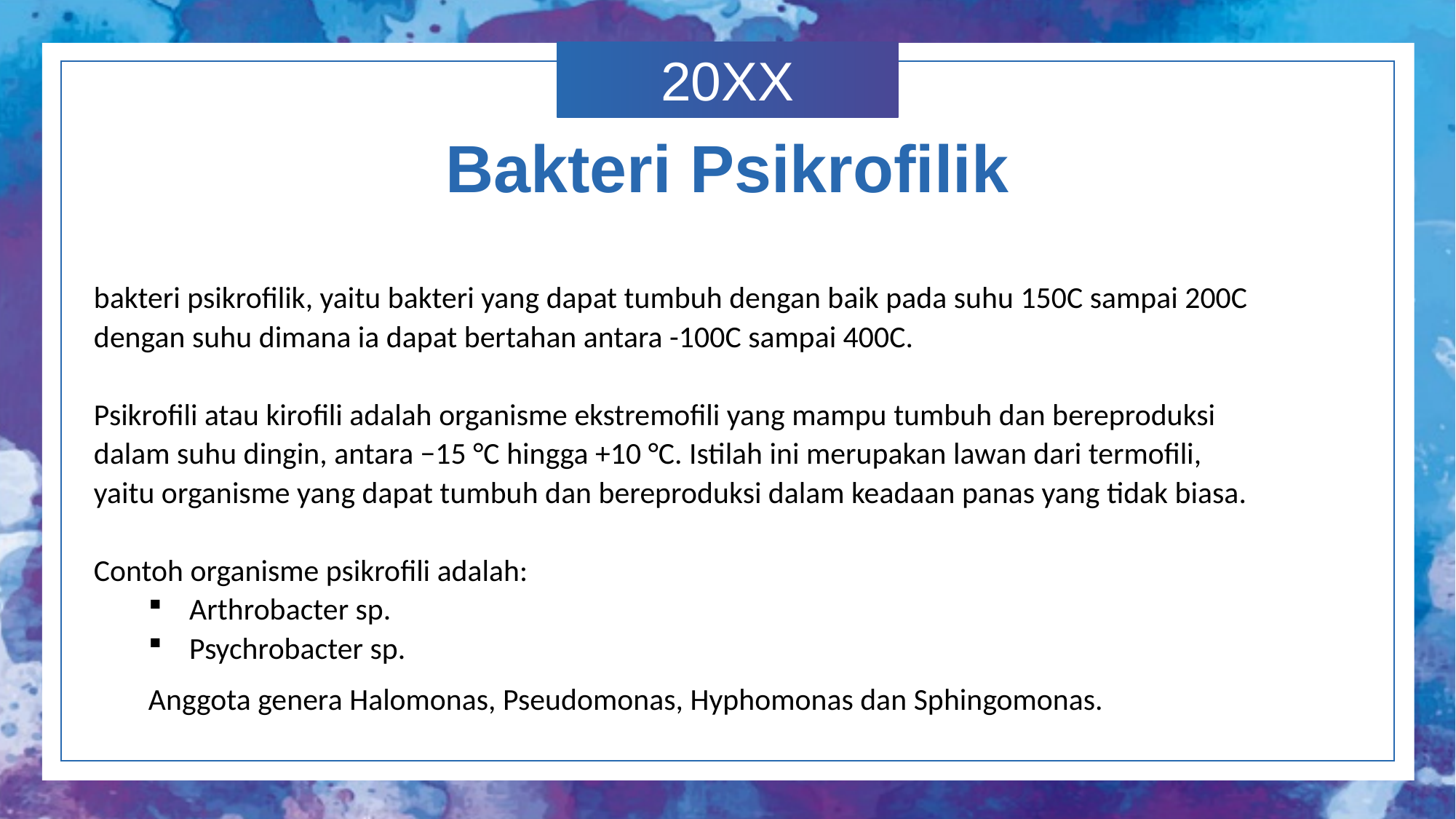

Bakteri Psikrofilik
bakteri psikrofilik, yaitu bakteri yang dapat tumbuh dengan baik pada suhu 150C sampai 200C dengan suhu dimana ia dapat bertahan antara -100C sampai 400C.

Psikrofili atau kirofili adalah organisme ekstremofili yang mampu tumbuh dan bereproduksi dalam suhu dingin, antara −15 °C hingga +10 °C. Istilah ini merupakan lawan dari termofili, yaitu organisme yang dapat tumbuh dan bereproduksi dalam keadaan panas yang tidak biasa.

Contoh organisme psikrofili adalah:
Arthrobacter sp.
Psychrobacter sp.
Anggota genera Halomonas, Pseudomonas, Hyphomonas dan Sphingomonas.